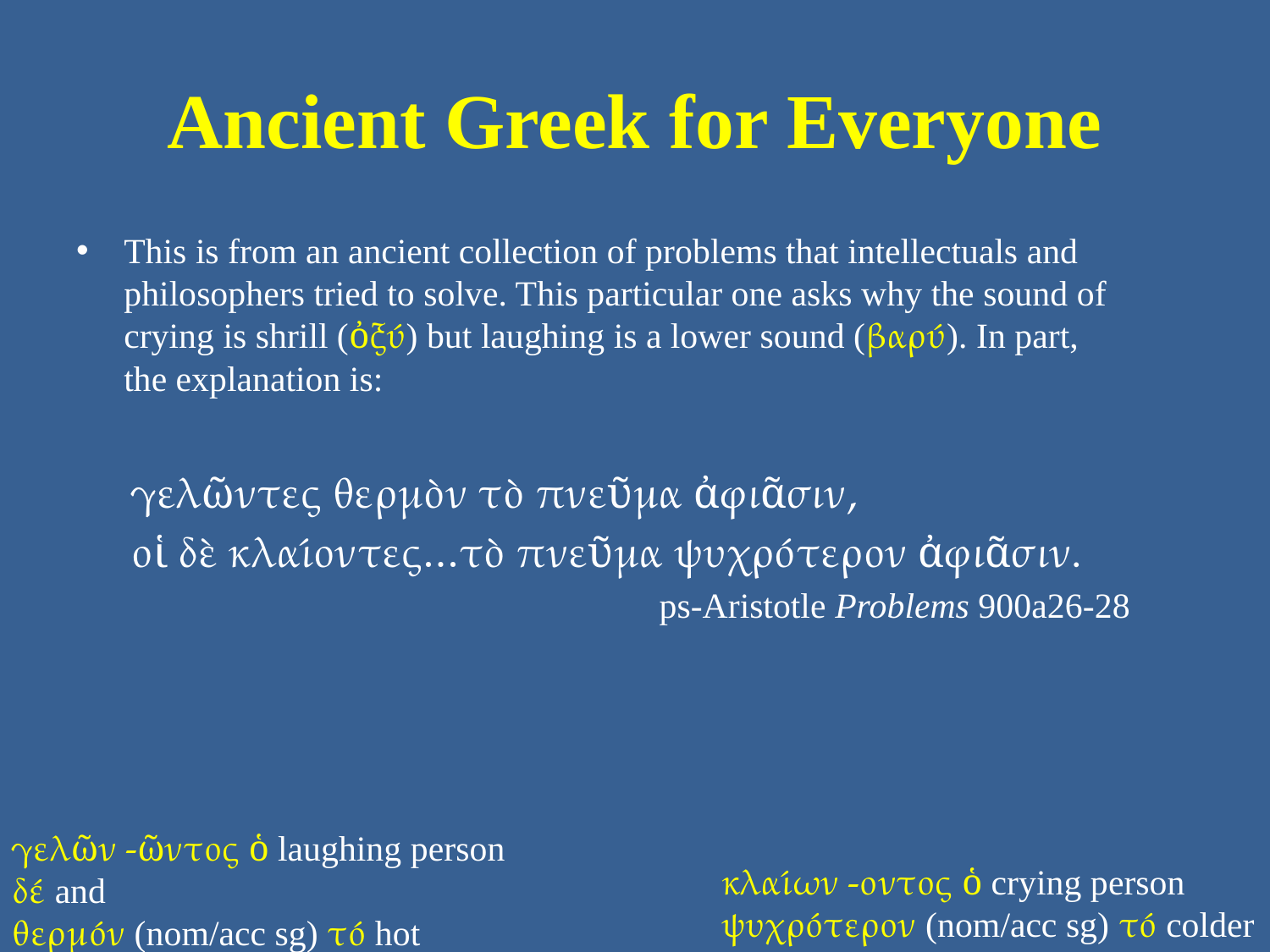

# Ancient Greek for Everyone
This is from an ancient collection of problems that intellectuals and philosophers tried to solve. This particular one asks why the sound of crying is shrill (ὀξύ) but laughing is a lower sound (βαρύ). In part, the explanation is:

γελῶντες θερμὸν τὸ πνεῦμα ἀφιᾶσιν,
οἱ δὲ κλαίοντες…τὸ πνεῦμα ψυχρότερον ἀφιᾶσιν.
ps-Aristotle Problems 900a26-28
γελῶν -ῶντος ὁ laughing person
δέ and
θερμόν (nom/acc sg) τό hot
κλαίων -οντος ὁ crying person
ψυχρότερον (nom/acc sg) τό colder